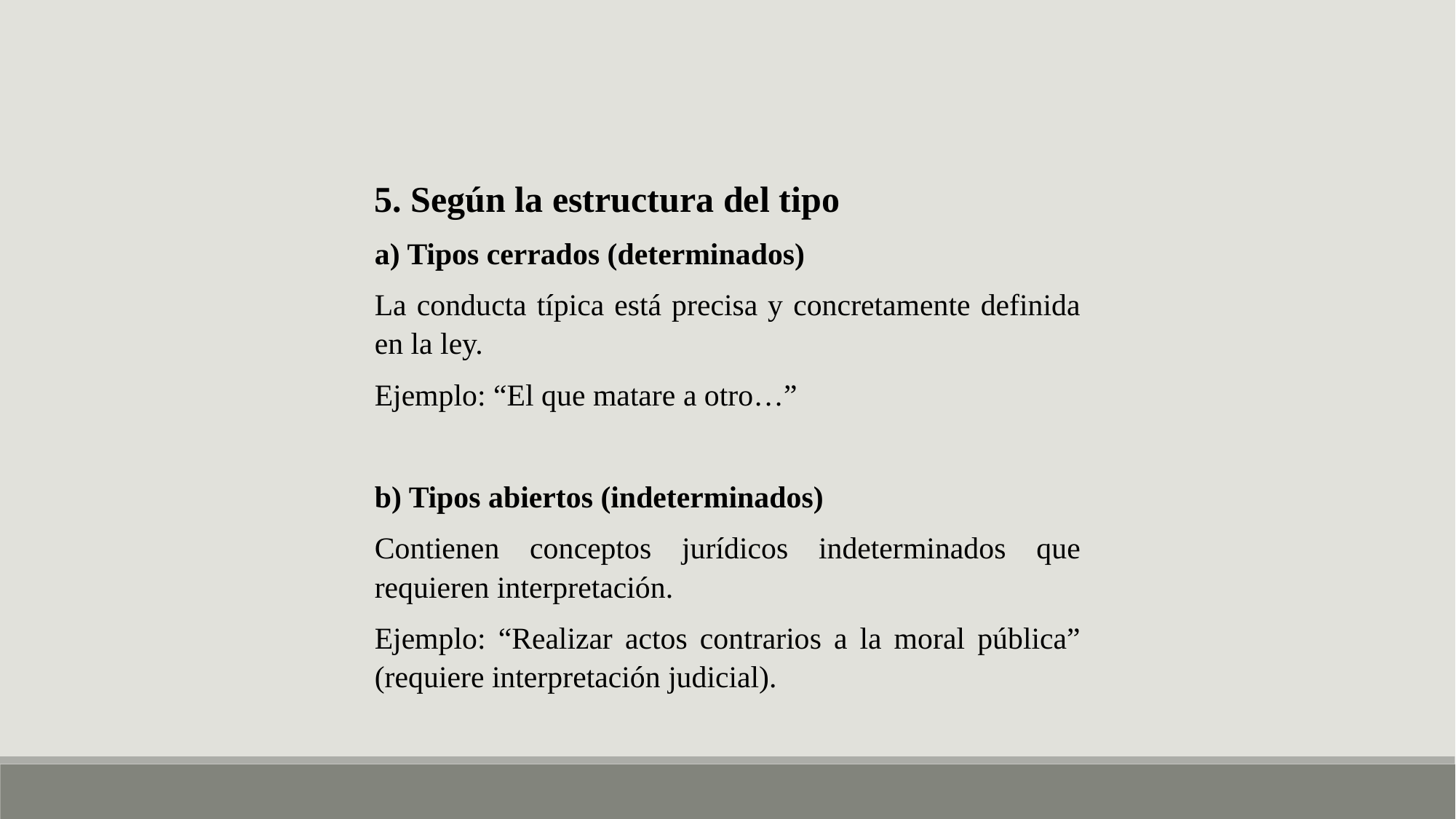

5. Según la estructura del tipo
a) Tipos cerrados (determinados)
La conducta típica está precisa y concretamente definida en la ley.
Ejemplo: “El que matare a otro…”

b) Tipos abiertos (indeterminados)
Contienen conceptos jurídicos indeterminados que requieren interpretación.
Ejemplo: “Realizar actos contrarios a la moral pública” (requiere interpretación judicial).